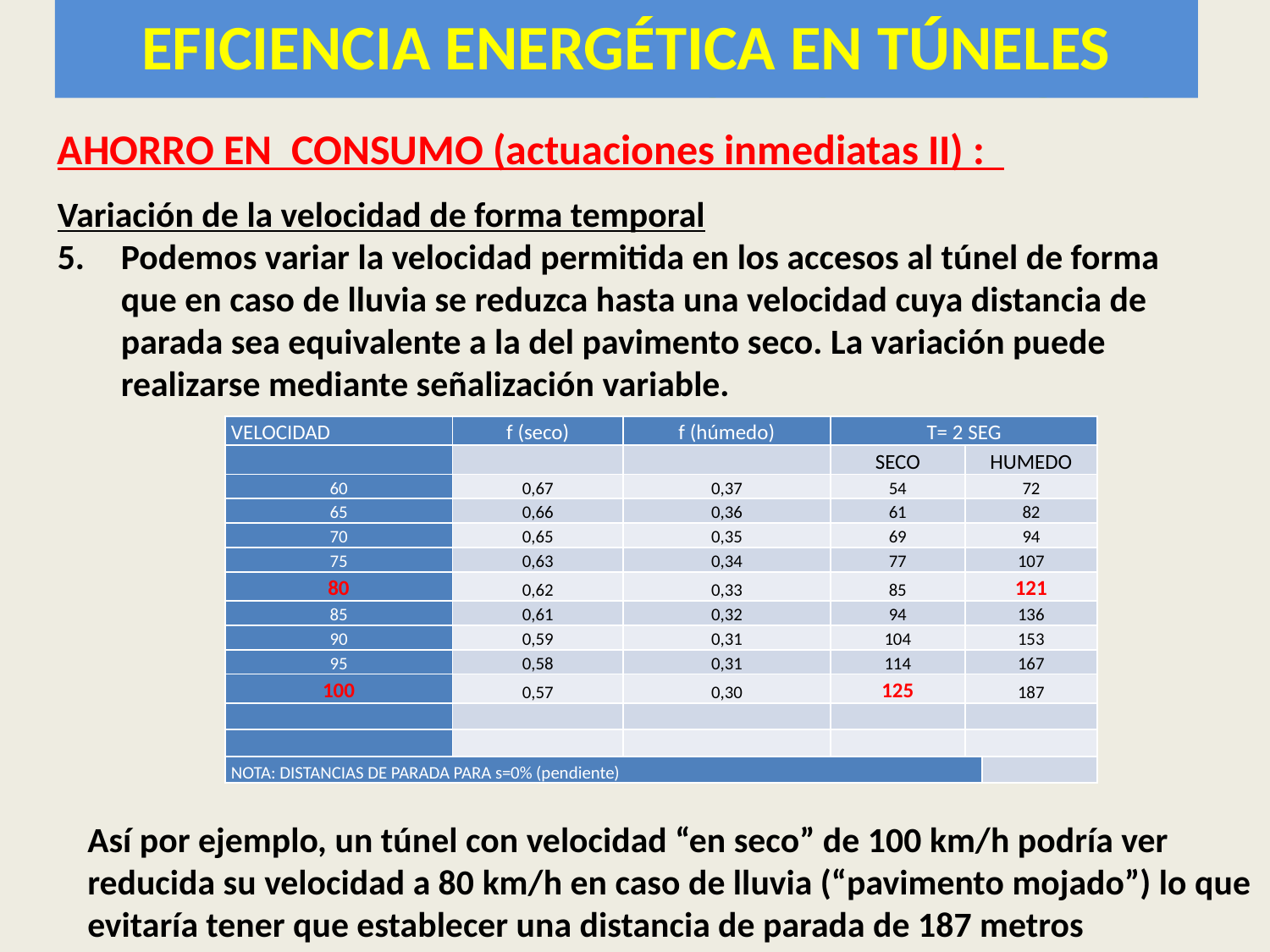

EFICIENCIA ENERGÉTICA EN TÚNELES
EFICIENCIA ENERGETICA
AHORRO EN  CONSUMO (actuaciones inmediatas II) :

Variación de la velocidad de forma temporal
Podemos variar la velocidad permitida en los accesos al túnel de forma que en caso de lluvia se reduzca hasta una velocidad cuya distancia de parada sea equivalente a la del pavimento seco. La variación puede realizarse mediante señalización variable.

| VELOCIDAD | f (seco) | f (húmedo) | T= 2 SEG |  |  |
| --- | --- | --- | --- | --- | --- |
|  |  |  | SECO | HUMEDO |  |
| 60 | 0,67 | 0,37 | 54 | 72 |  |
| 65 | 0,66 | 0,36 | 61 | 82 |  |
| 70 | 0,65 | 0,35 | 69 | 94 |  |
| 75 | 0,63 | 0,34 | 77 | 107 |  |
| 80 | 0,62 | 0,33 | 85 | 121 |  |
| 85 | 0,61 | 0,32 | 94 | 136 |  |
| 90 | 0,59 | 0,31 | 104 | 153 |  |
| 95 | 0,58 | 0,31 | 114 | 167 |  |
| 100 | 0,57 | 0,30 | 125 | 187 |  |
|  |  |  |  |  |  |
|  |  |  |  |  |  |
| NOTA: DISTANCIAS DE PARADA PARA s=0% (pendiente) |  |  |  |  |  |
Así por ejemplo, un túnel con velocidad “en seco” de 100 km/h podría ver reducida su velocidad a 80 km/h en caso de lluvia (“pavimento mojado”) lo que evitaría tener que establecer una distancia de parada de 187 metros